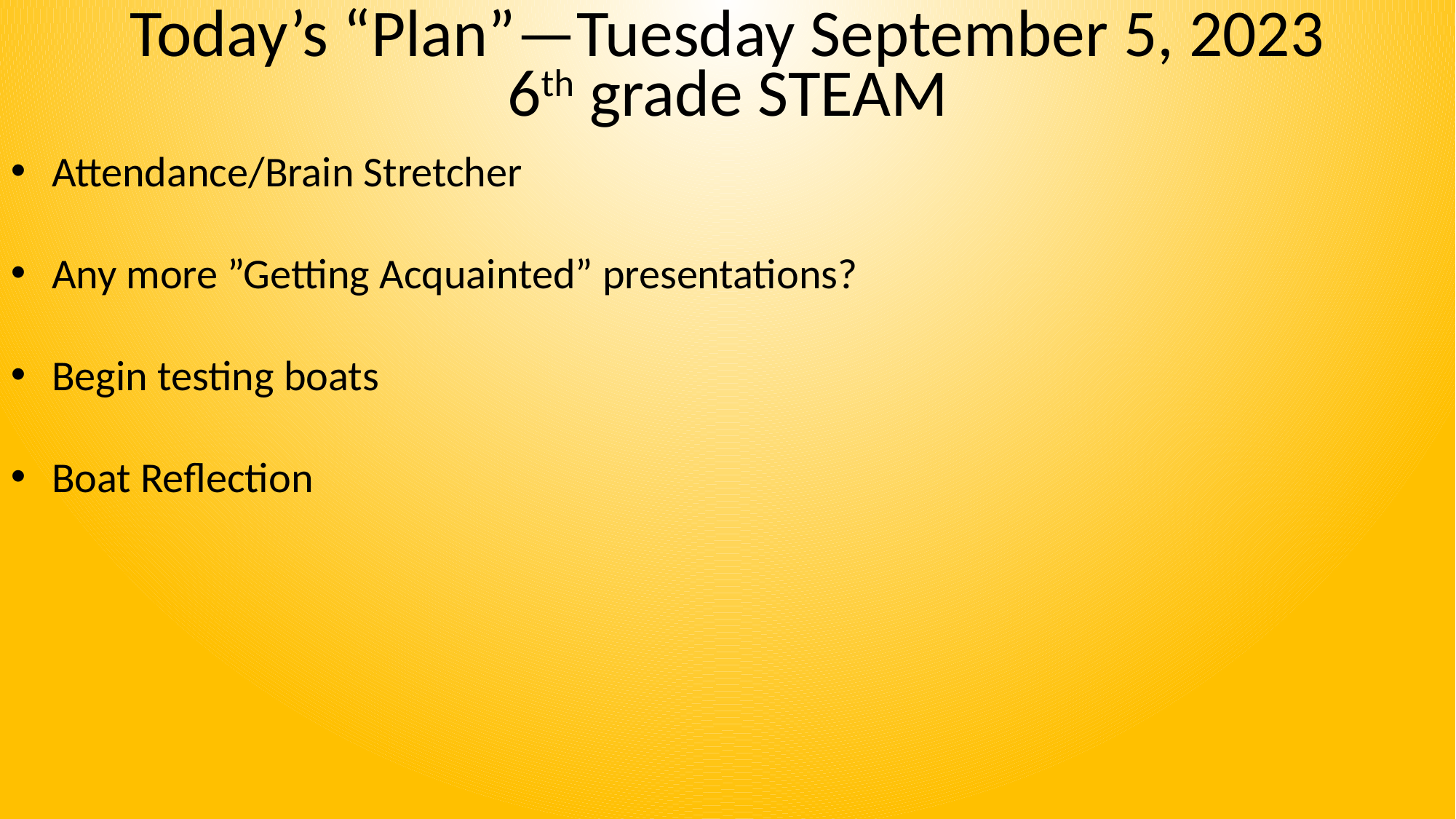

# Today’s “Plan”—Tuesday September 5, 2023 6th grade STEAM
Attendance/Brain Stretcher
Any more ”Getting Acquainted” presentations?
Begin testing boats
Boat Reflection